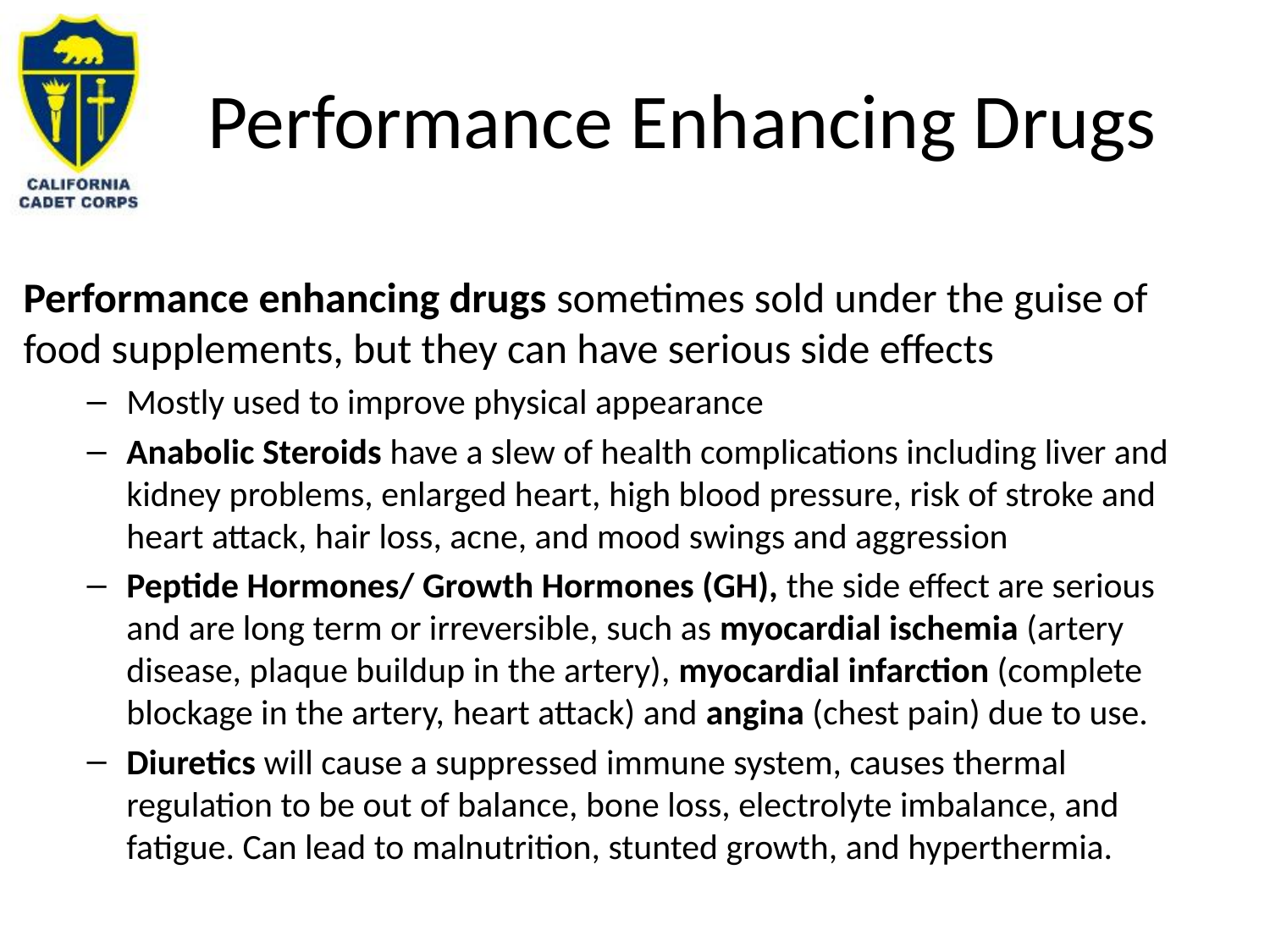

# Performance Enhancing Drugs
Performance enhancing drugs sometimes sold under the guise of food supplements, but they can have serious side effects
Mostly used to improve physical appearance
Anabolic Steroids have a slew of health complications including liver and kidney problems, enlarged heart, high blood pressure, risk of stroke and heart attack, hair loss, acne, and mood swings and aggression
Peptide Hormones/ Growth Hormones (GH), the side effect are serious and are long term or irreversible, such as myocardial ischemia (artery disease, plaque buildup in the artery), myocardial infarction (complete blockage in the artery, heart attack) and angina (chest pain) due to use.
Diuretics will cause a suppressed immune system, causes thermal regulation to be out of balance, bone loss, electrolyte imbalance, and fatigue. Can lead to malnutrition, stunted growth, and hyperthermia.